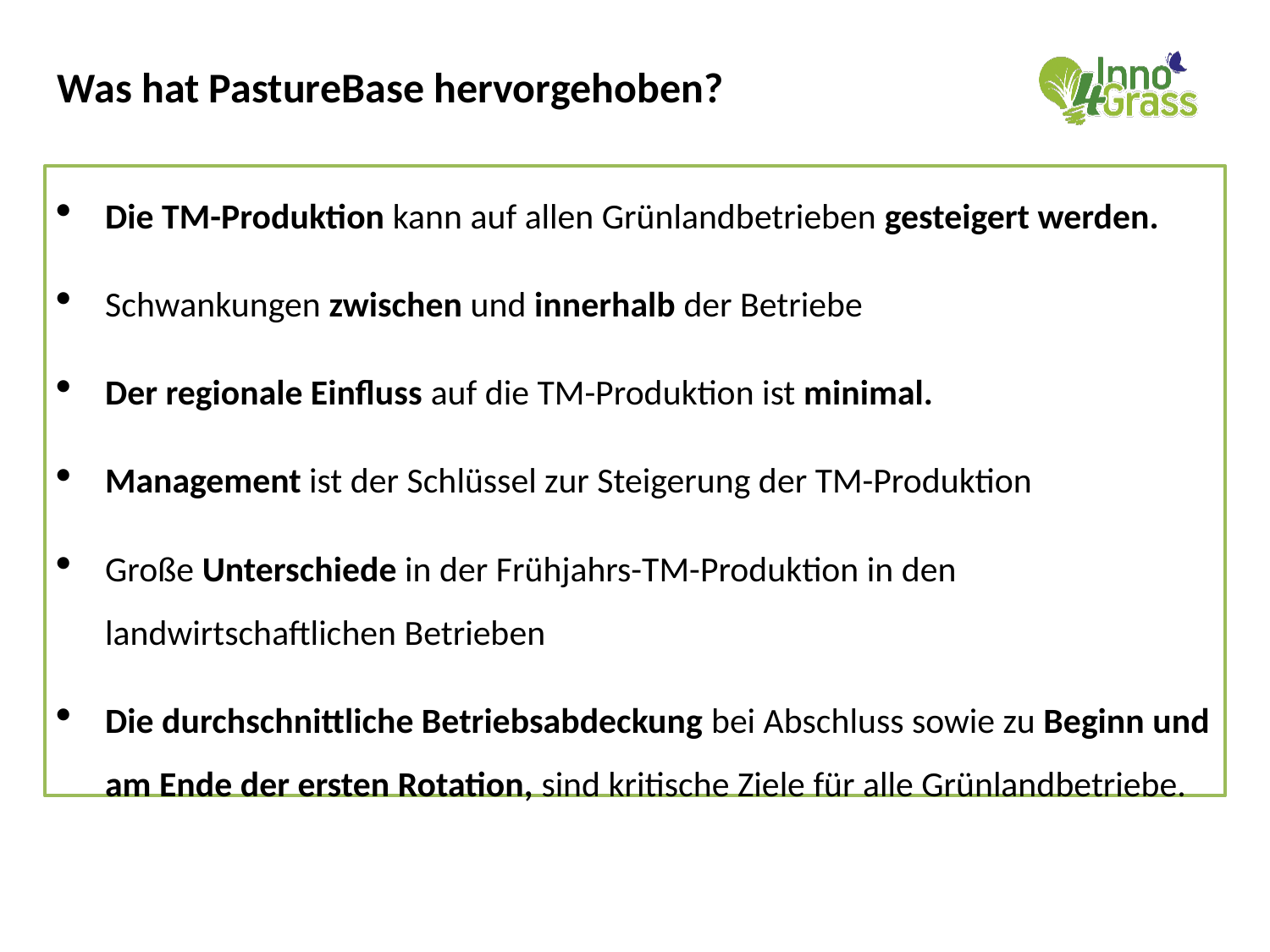

Was hat PastureBase hervorgehoben?
Die TM-Produktion kann auf allen Grünlandbetrieben gesteigert werden.
Schwankungen zwischen und innerhalb der Betriebe
Der regionale Einfluss auf die TM-Produktion ist minimal.
Management ist der Schlüssel zur Steigerung der TM-Produktion
Große Unterschiede in der Frühjahrs-TM-Produktion in den landwirtschaftlichen Betrieben
Die durchschnittliche Betriebsabdeckung bei Abschluss sowie zu Beginn und am Ende der ersten Rotation, sind kritische Ziele für alle Grünlandbetriebe.